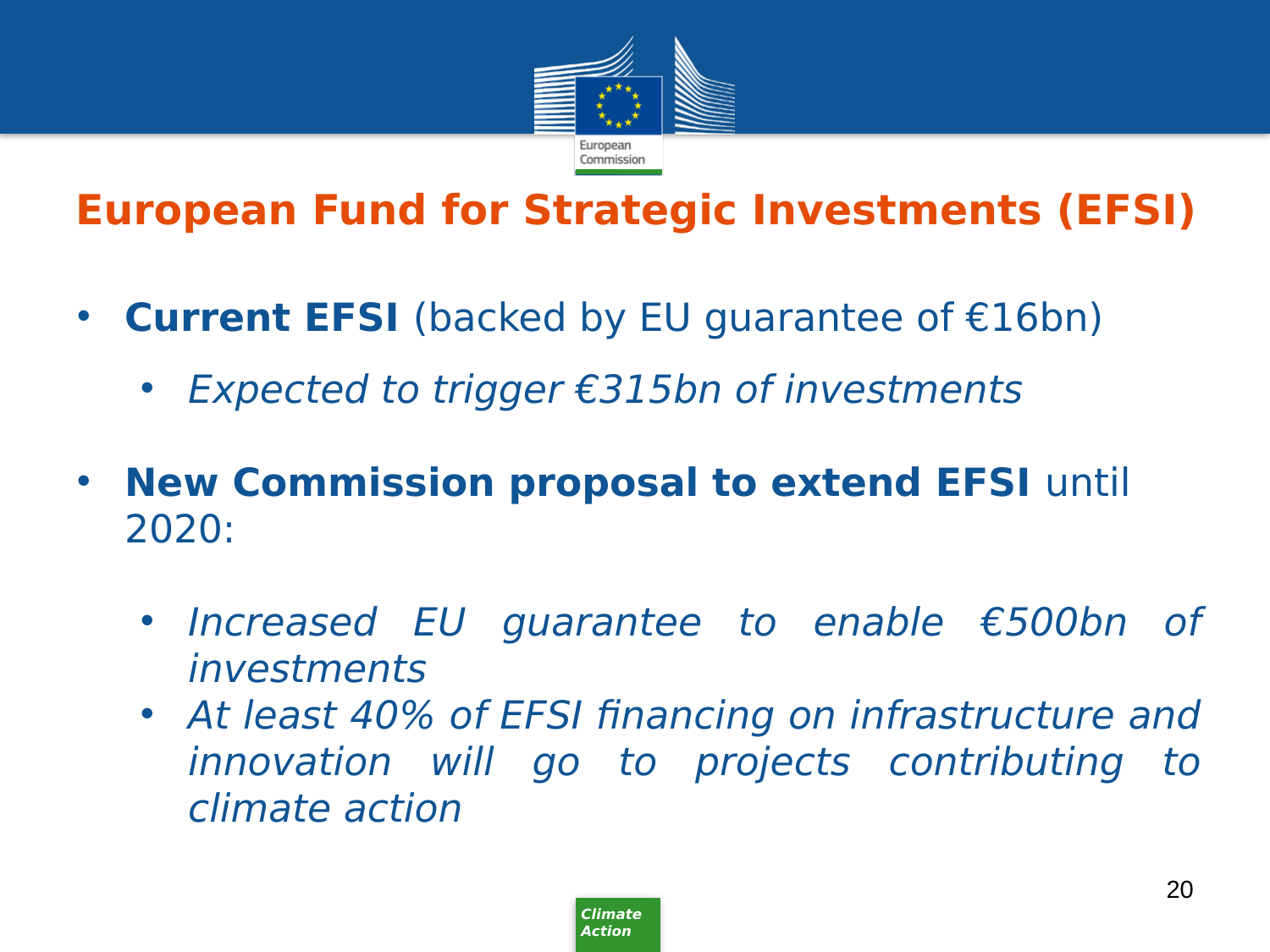

European Fund for Strategic Investments (EFSI)
Current EFSI (backed by EU guarantee of €16bn)

Expected to trigger €315bn of investments

New Commission proposal to extend EFSI until 2020:

Increased EU guarantee to enable €500bn of investments
At least 40% of EFSI financing on infrastructure and innovation will go to projects contributing to climate action

20